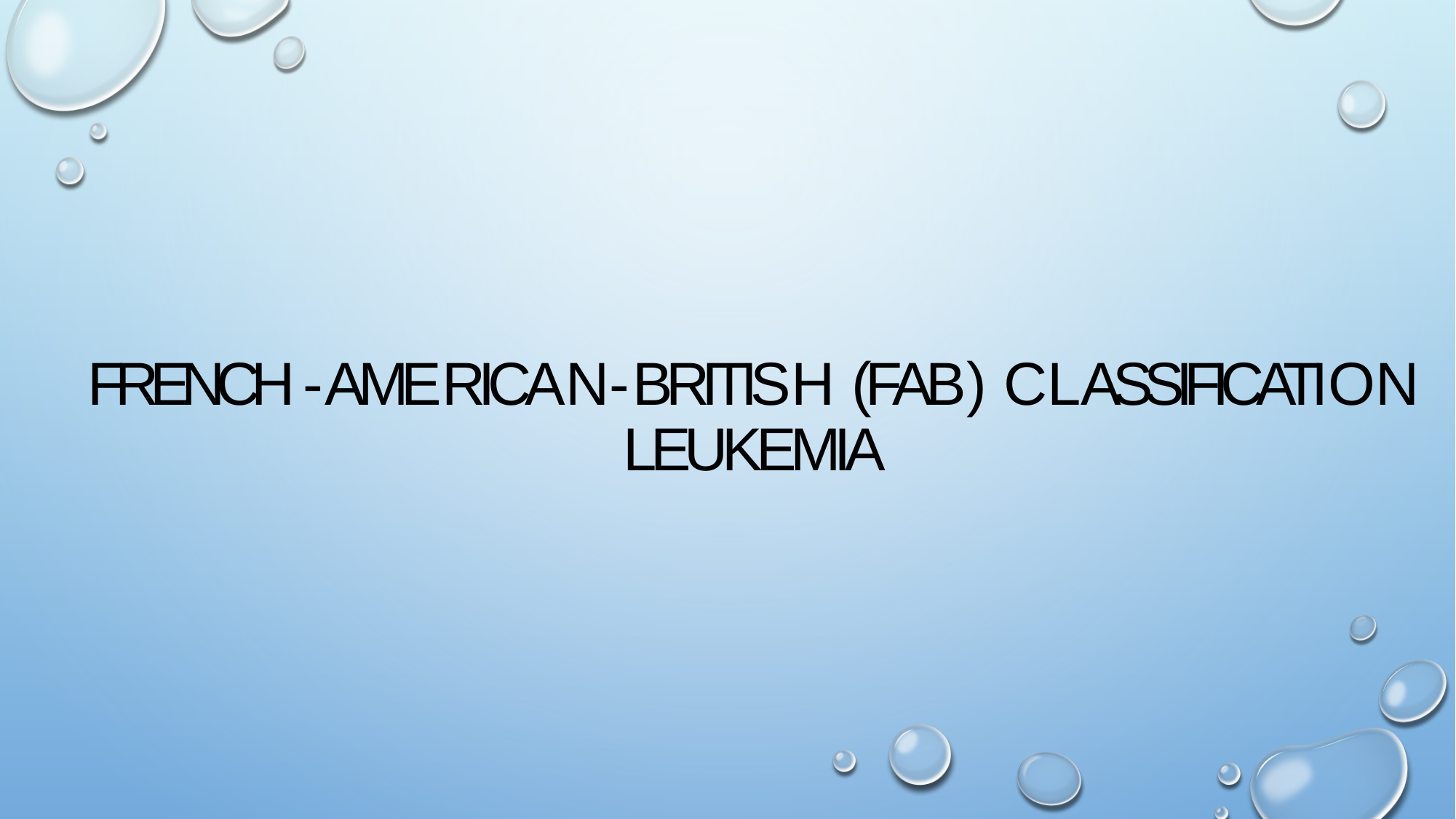

# FRENCH -AMERICAN- BRITISH (FAB) CLASSIFICATION LEUKEMIA